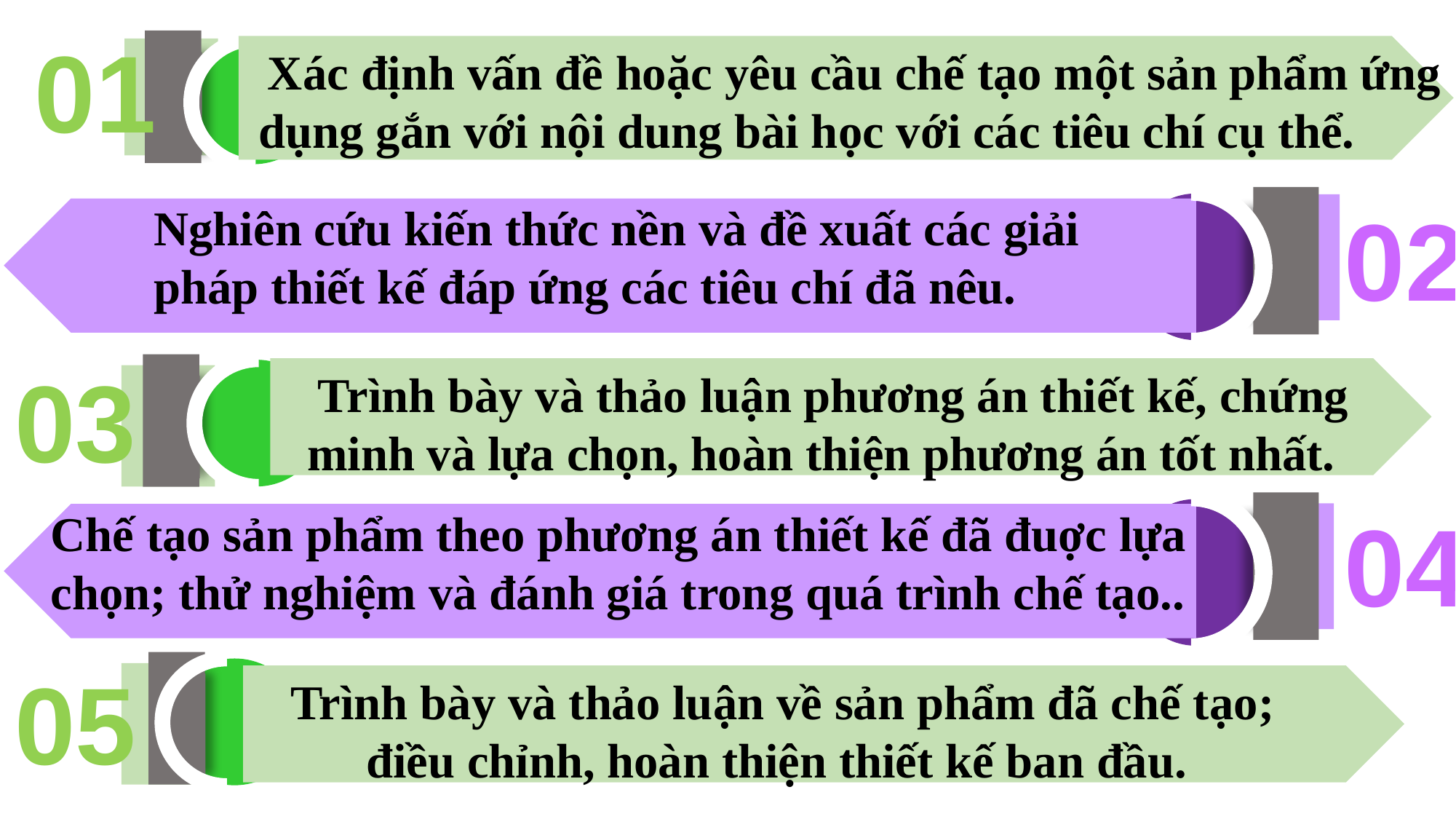

01

 Xác định vấn đề hoặc yêu cầu chế tạo một sản phẩm ứng dụng gắn với nội dung bài học với các tiêu chí cụ thể.

02

Nghiên cứu kiến thức nền và đề xuất các giải pháp thiết kế đáp ứng các tiêu chí đã nêu.

03

 Trình bày và thảo luận phương án thiết kế, chứng minh và lựa chọn, hoàn thiện phương án tốt nhất.

04

Chế tạo sản phẩm theo phương án thiết kế đã đuợc lựa chọn; thử nghiệm và đánh giá trong quá trình chế tạo..

05

 Trình bày và thảo luận về sản phẩm đã chế tạo; điều chỉnh, hoàn thiện thiết kế ban đầu.